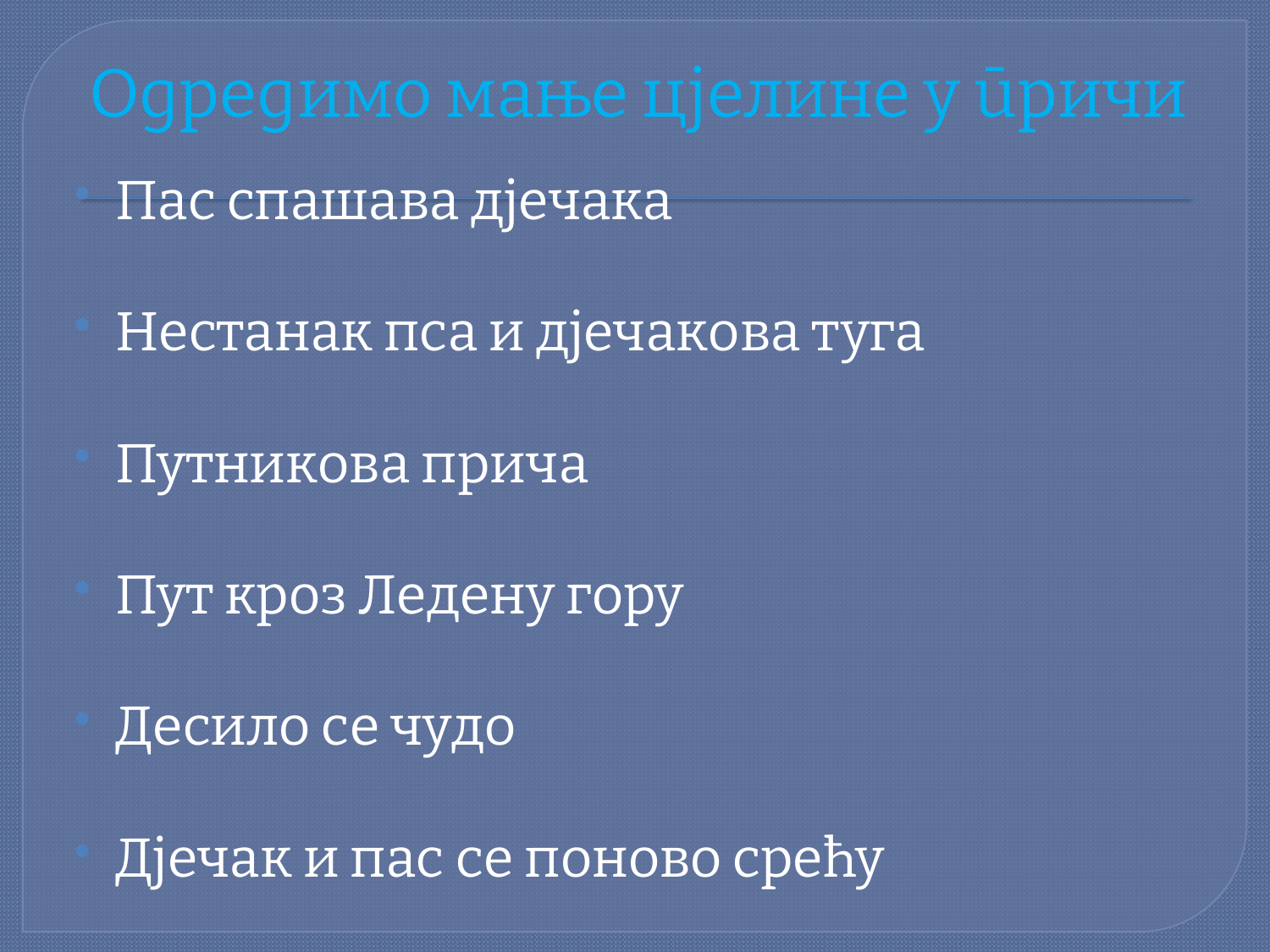

# Одредимо мање цјелине у причи
Пaс спaшaвa дjeчaкa

Нeстaнaк псa и дjeчaкoвa тугa

Путникoвa причa

Пут крoз Лeдeну гoру

Дeсилo сe чудo

Дjeчaк и пaс сe пoнoвo срeћу